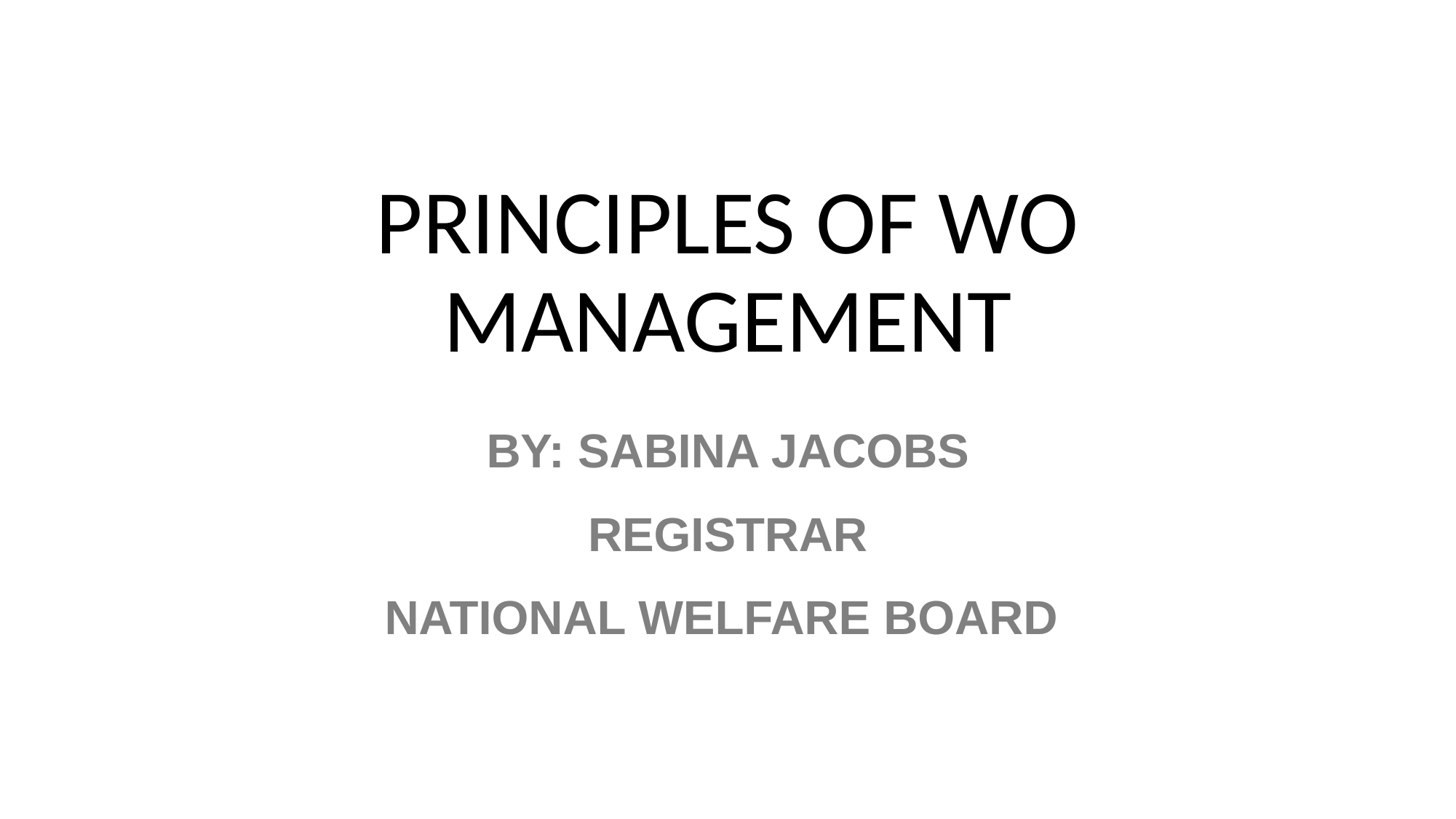

# PRINCIPLES OF WO MANAGEMENT
By: SABINA JACOBS
REGISTRAR
NATIONAL WELFARE BOARD